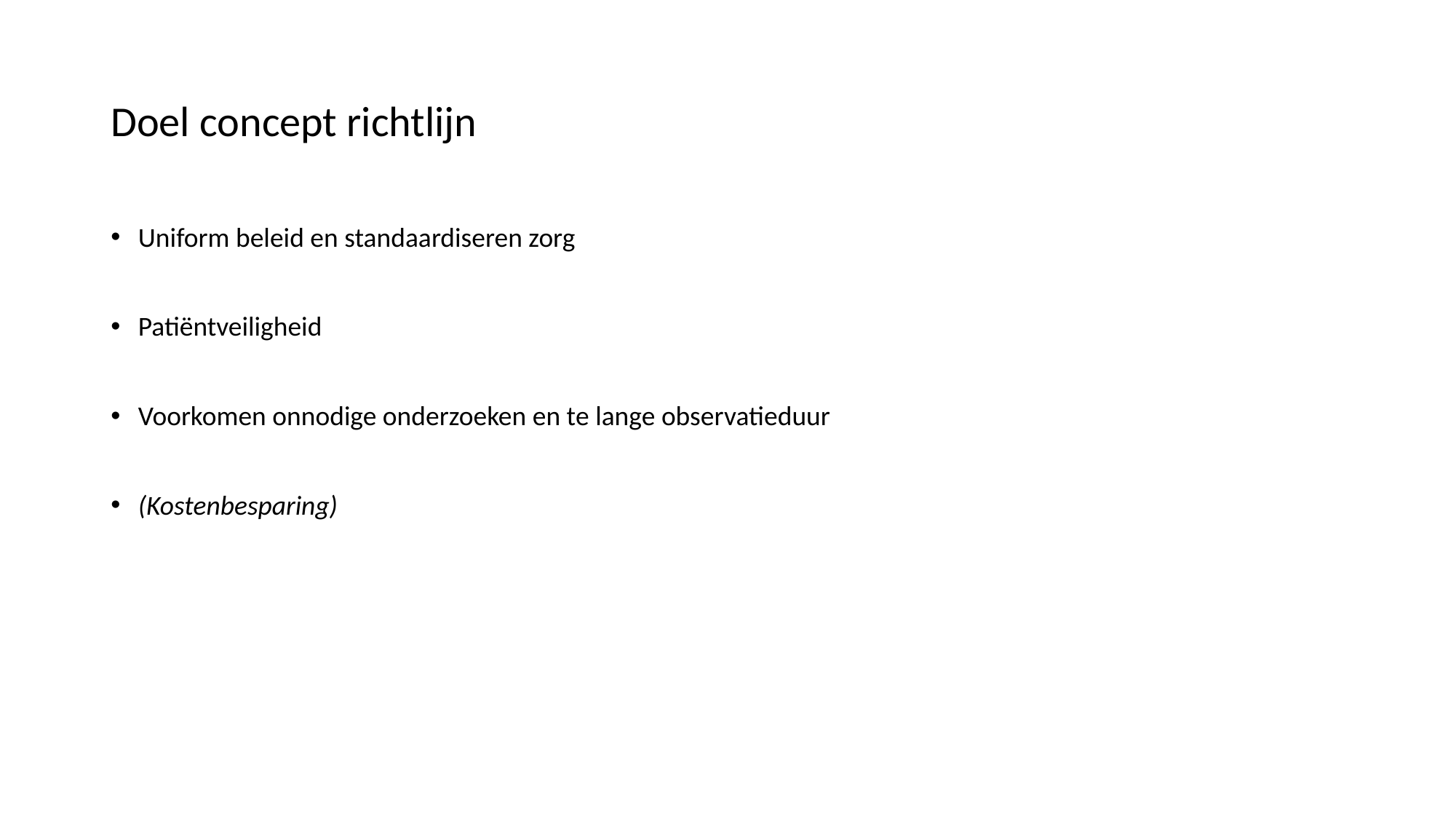

# Doel concept richtlijn
Uniform beleid en standaardiseren zorg

Patiëntveiligheid

Voorkomen onnodige onderzoeken en te lange observatieduur

(Kostenbesparing)